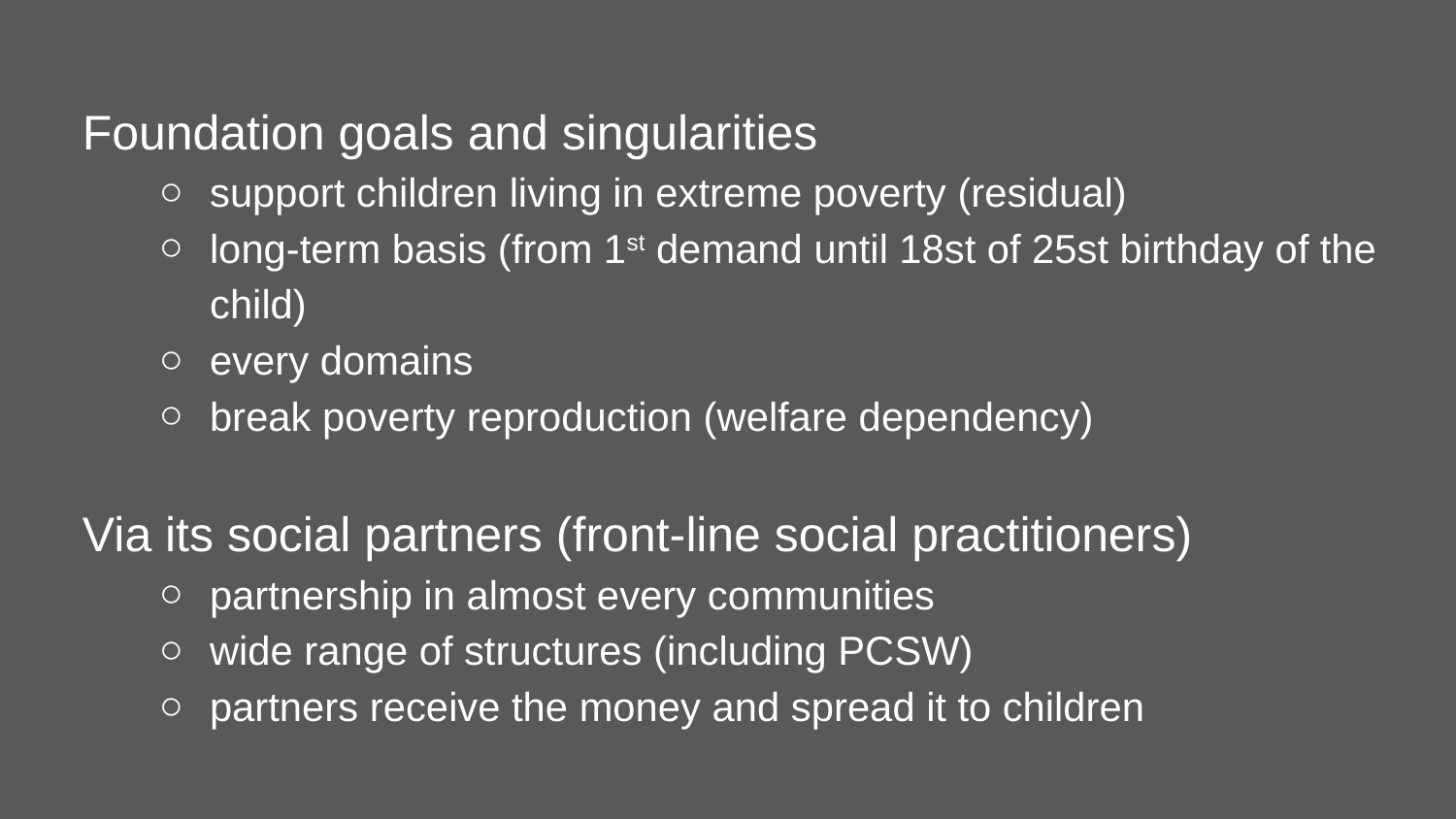

Foundation goals and singularities
support children living in extreme poverty (residual)
long-term basis (from 1st demand until 18st of 25st birthday of the child)
every domains
break poverty reproduction (welfare dependency)

Via its social partners (front-line social practitioners)
partnership in almost every communities
wide range of structures (including PCSW)
partners receive the money and spread it to children